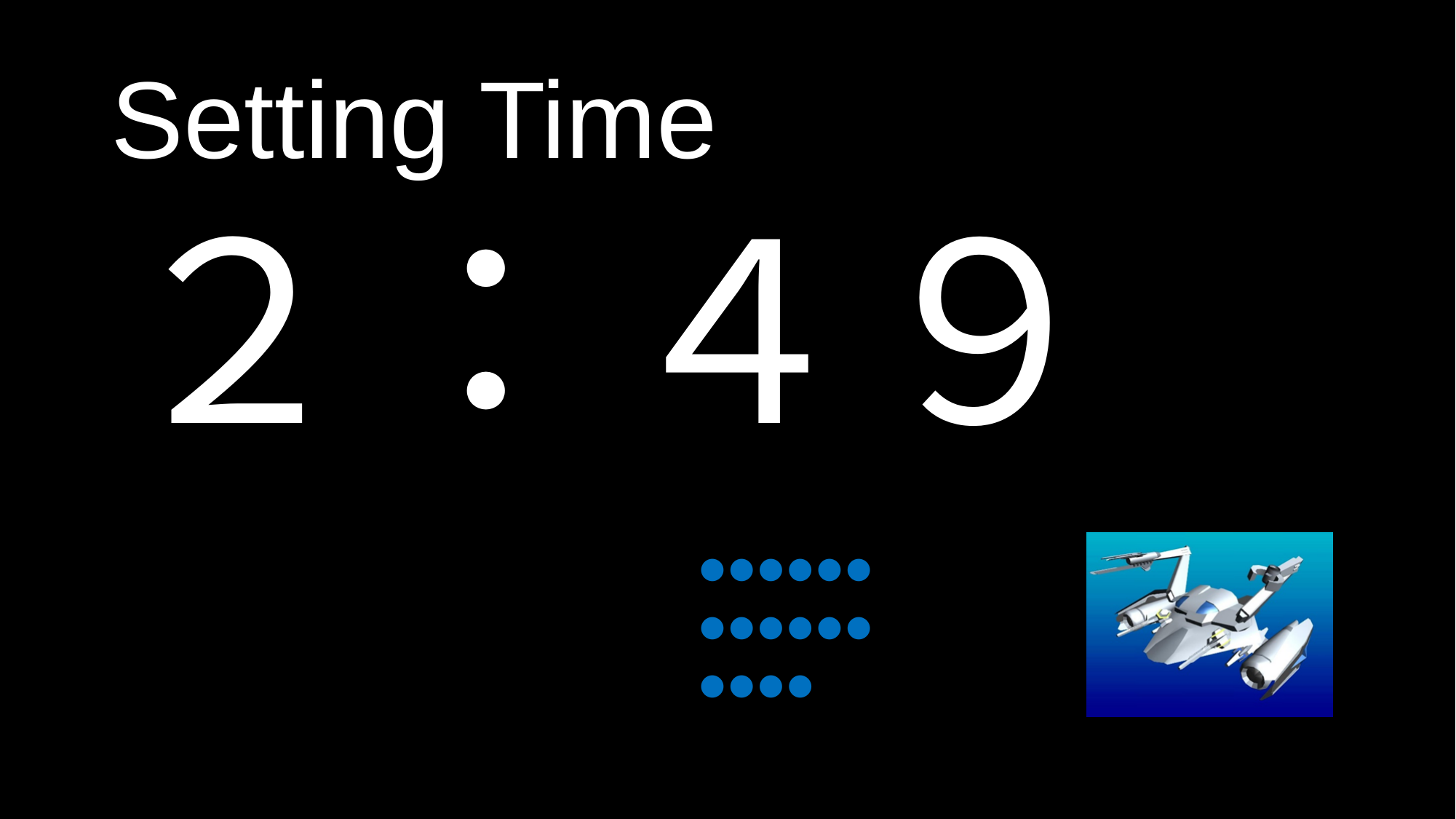

# Setting Time
２：４９
●●●●●●
●●●●●●
●●●●